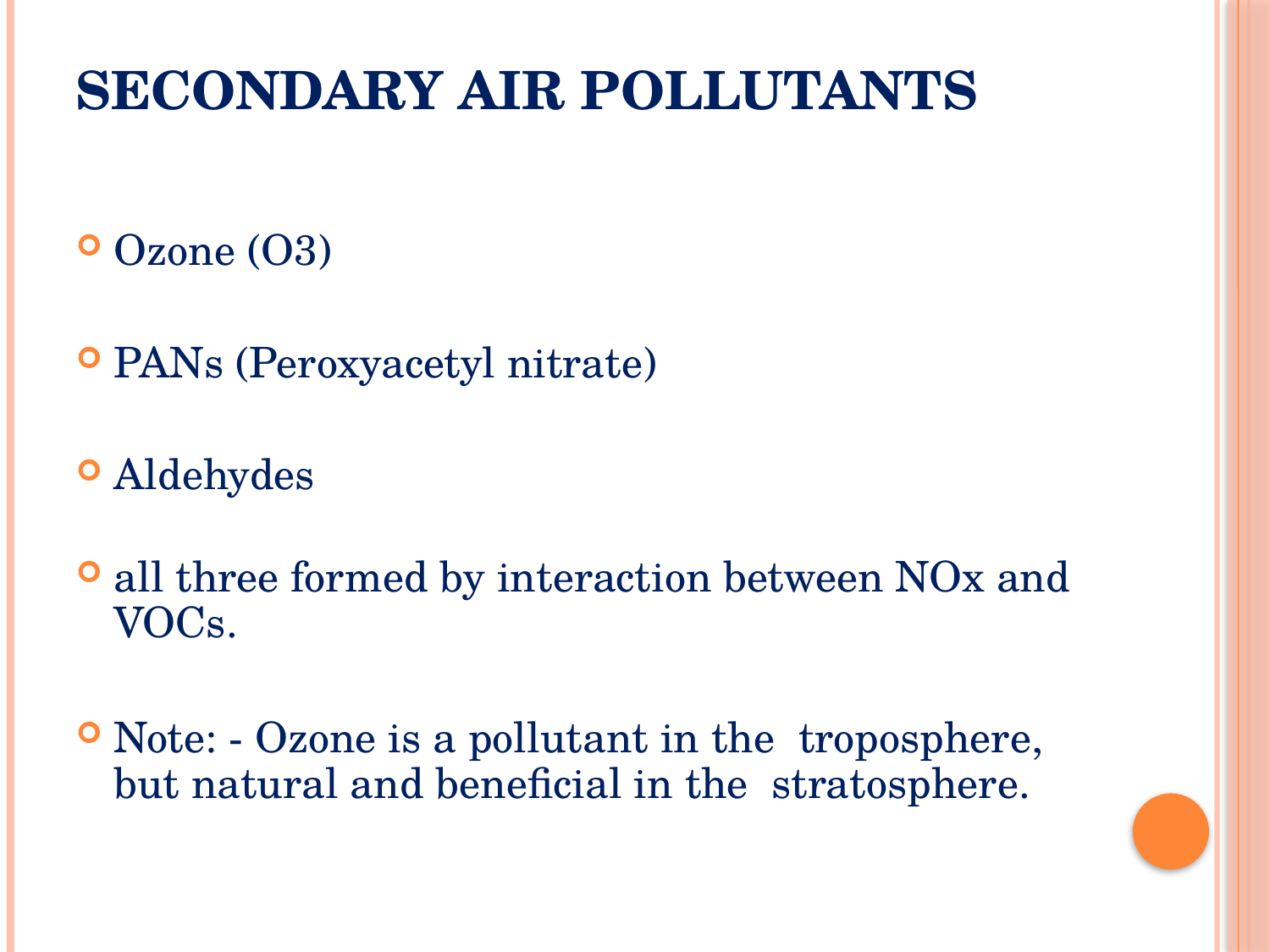

# Secondary Air Pollutants
Ozone (O3)

PANs (Peroxyacetyl nitrate)

Aldehydes

all three formed by interaction between NOx and VOCs.

Note: - Ozone is a pollutant in the  troposphere, but natural and beneficial in the  stratosphere.